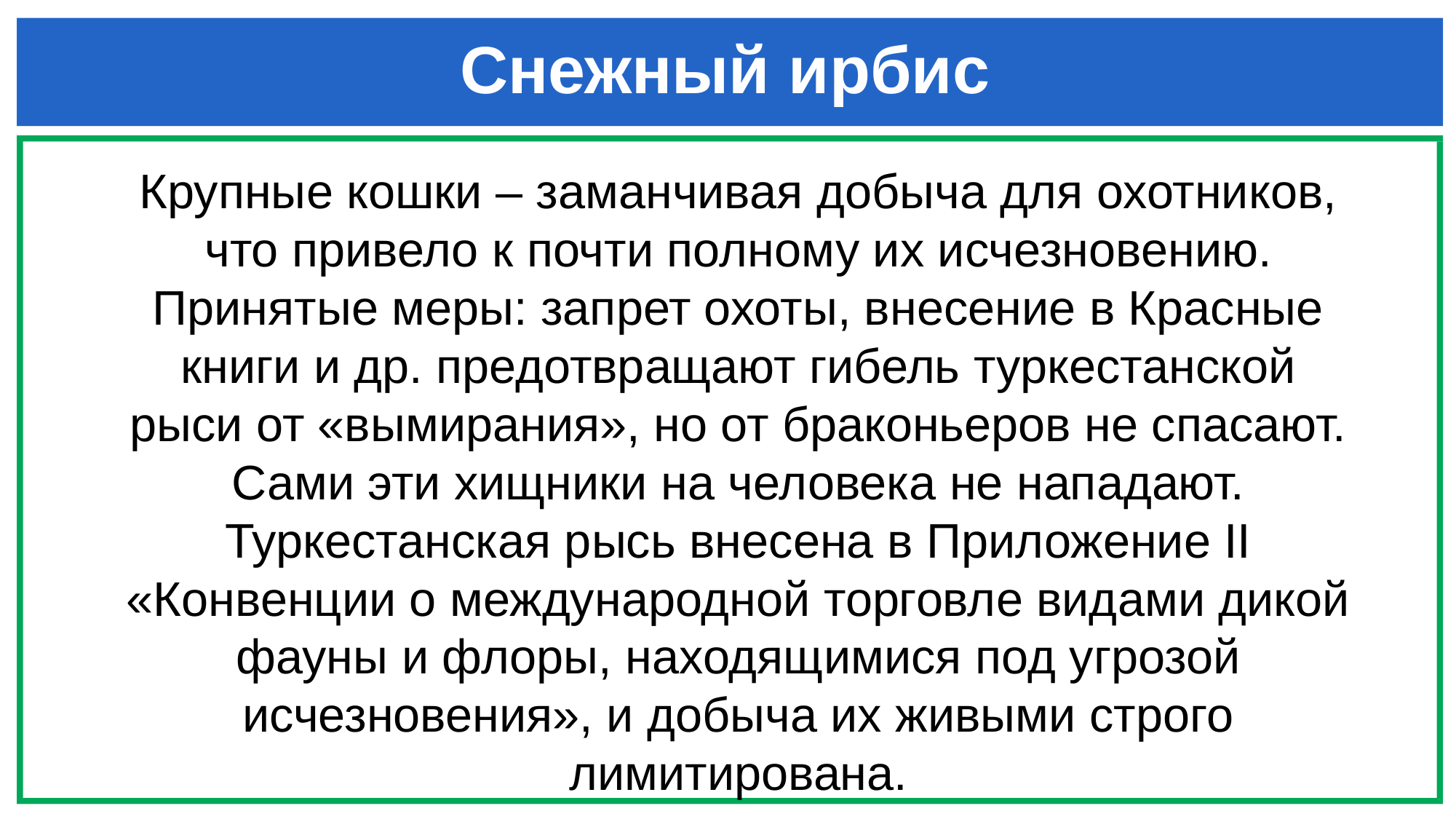

# Снежный ирбис
Крупные кошки – заманчивая добыча для охотников, что привело к почти полному их исчезновению. Принятые меры: запрет охоты, внесение в Красные книги и др. предотвращают гибель туркестанской рыси от «вымирания», но от браконьеров не спасают. Сами эти хищники на человека не нападают. Туркестанская рысь внесена в Приложение II «Конвенции о международной торговле видами дикой фауны и флоры, находящимися под угрозой исчезновения», и добыча их живыми строго лимитирована.